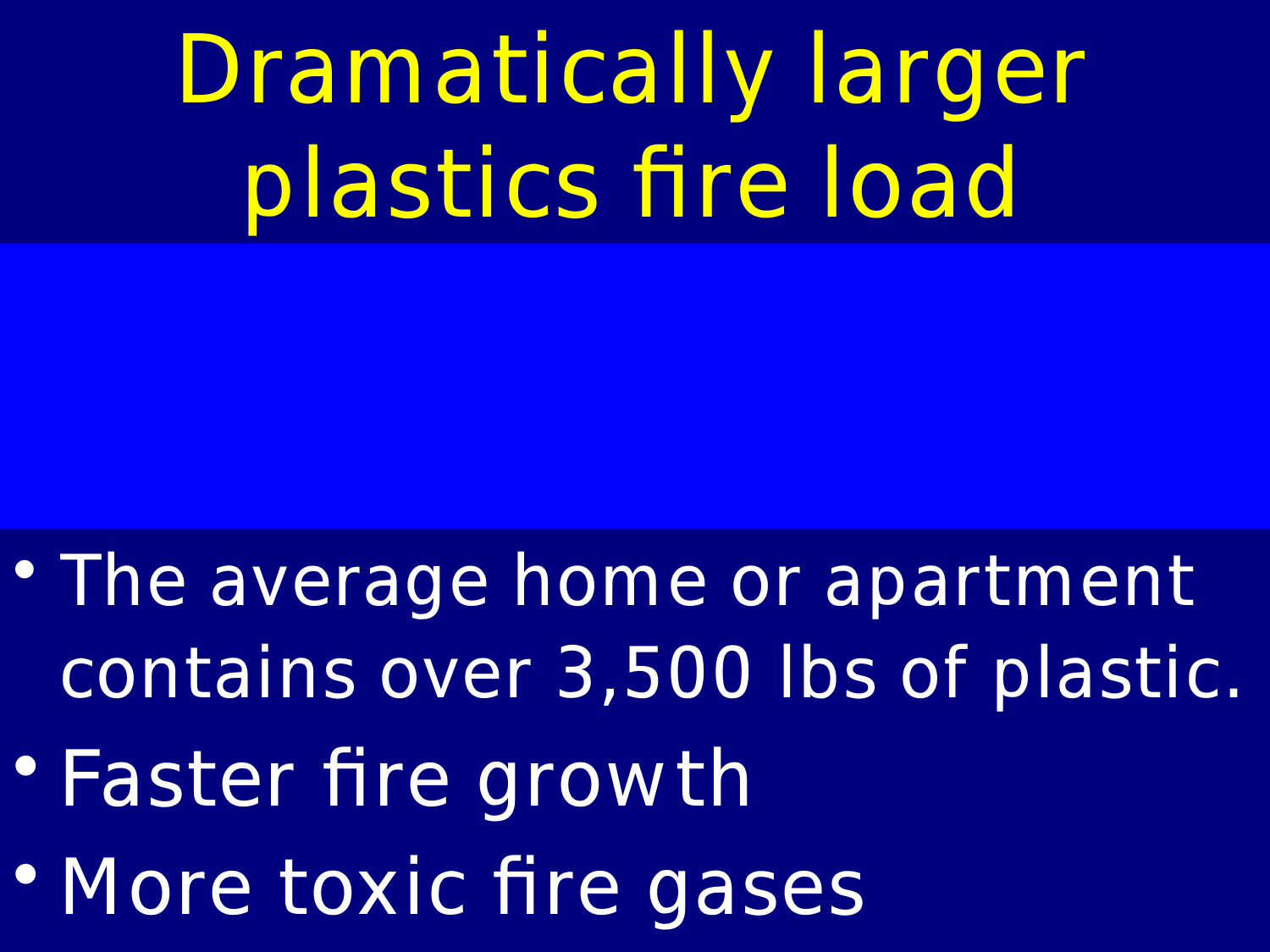

# Dramatically larger plastics fire load
The average home or apartment contains over 3,500 lbs of plastic.
Faster fire growth
More toxic fire gases